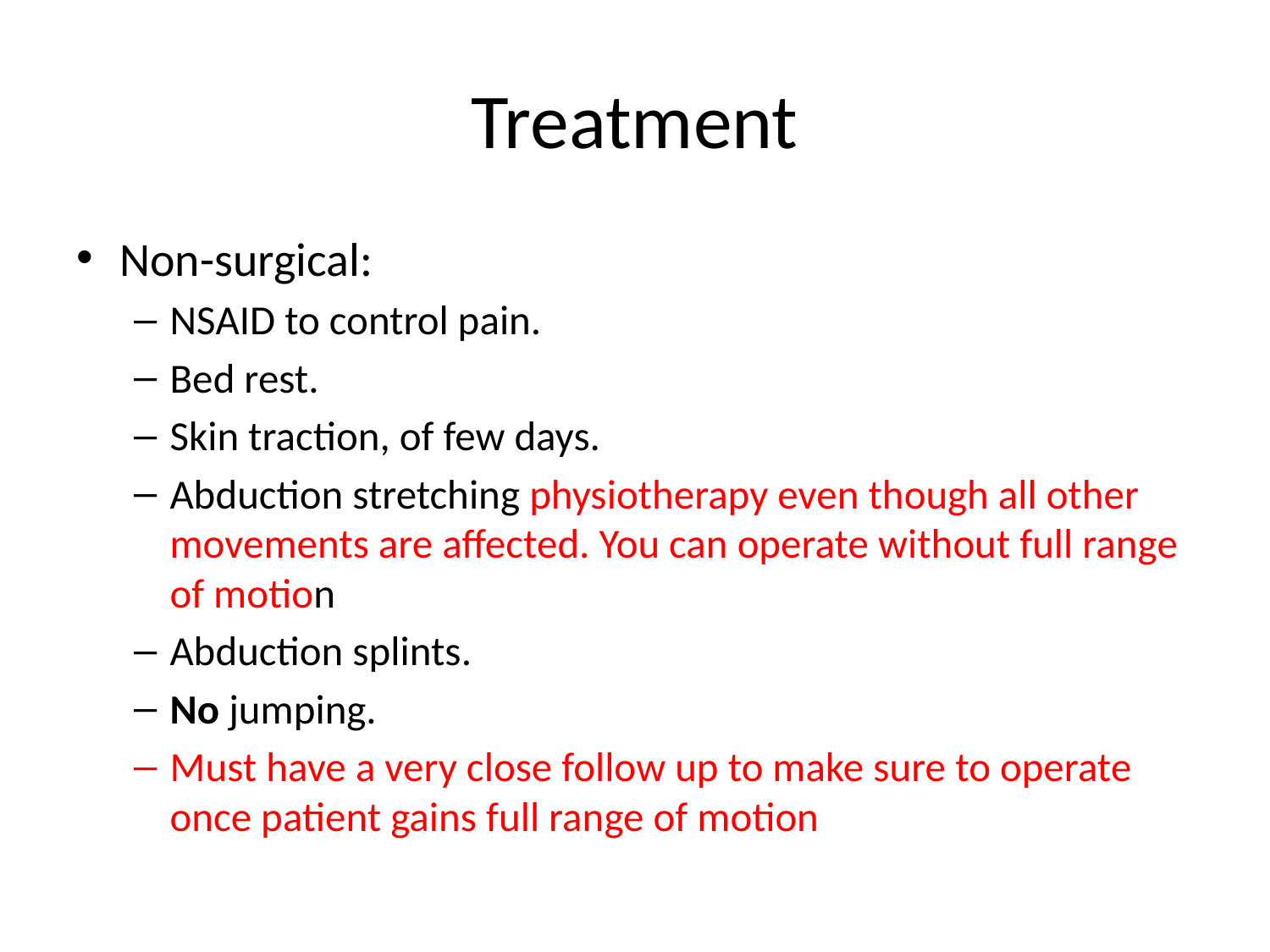

# Treatment
Non-surgical:
NSAID to control pain.
Bed rest.
Skin traction, of few days.
Abduction stretching physiotherapy even though all other movements are affected. You can operate without full range of motion
Abduction splints.
No jumping.
Must have a very close follow up to make sure to operate once patient gains full range of motion